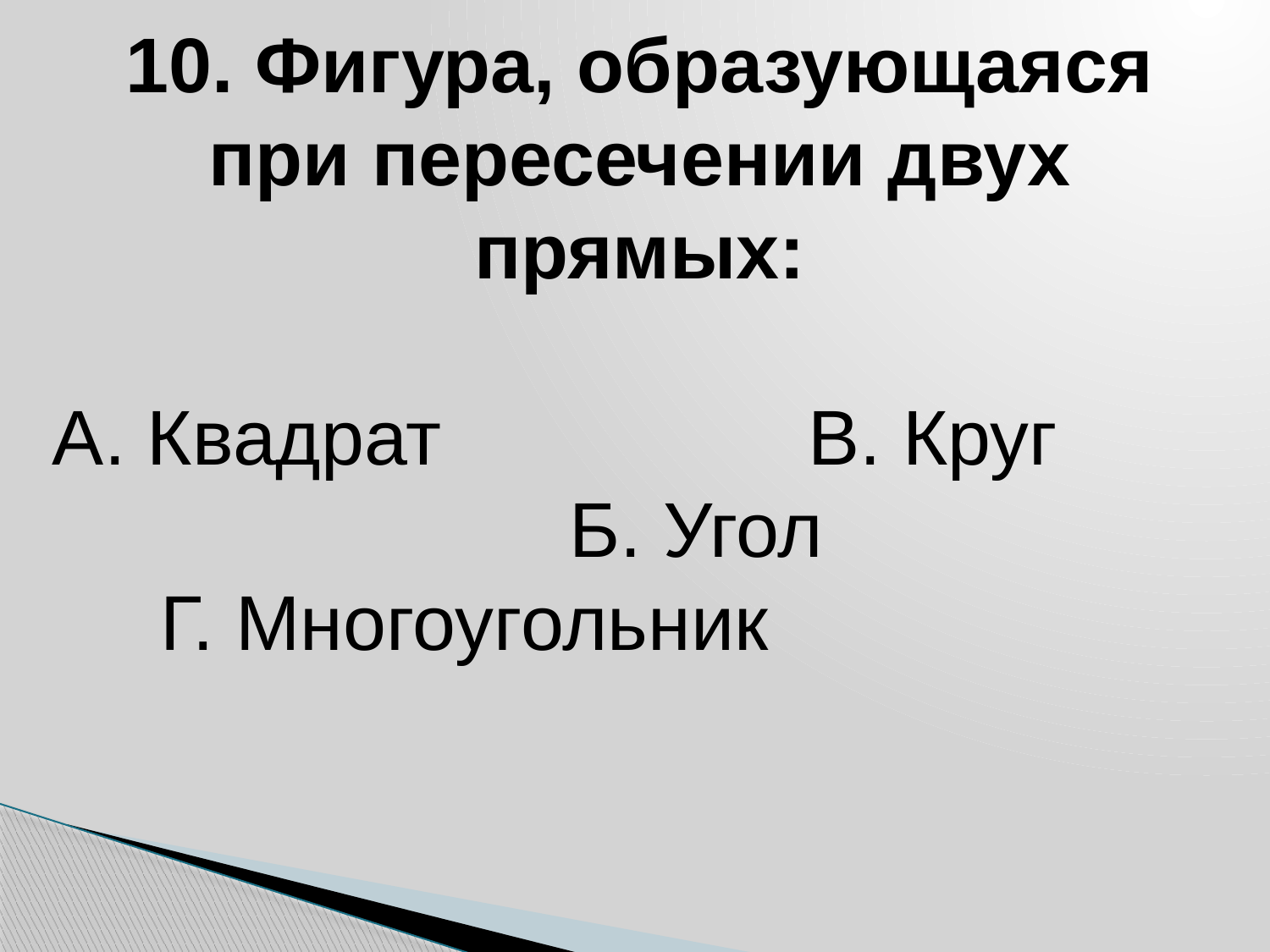

10. Фигура, образующаяся при пересечении двух прямых:

А. Квадрат                 В. Круг                                Б. Угол                        Г. Многоугольник